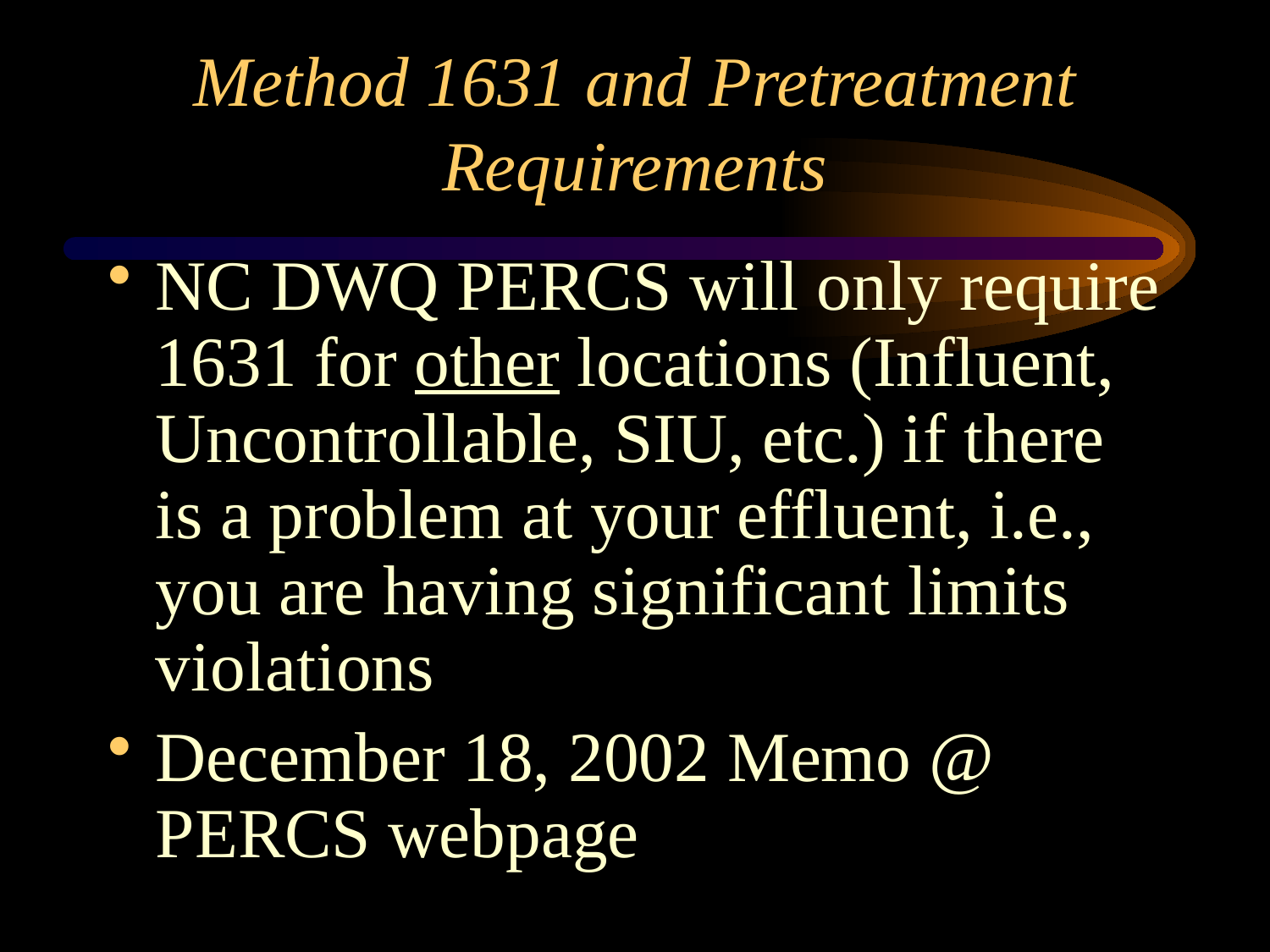

# Method 1631 and Pretreatment Requirements
NC DWQ PERCS will only require 1631 for other locations (Influent, Uncontrollable, SIU, etc.) if there is a problem at your effluent, i.e., you are having significant limits violations
December 18, 2002 Memo @ PERCS webpage